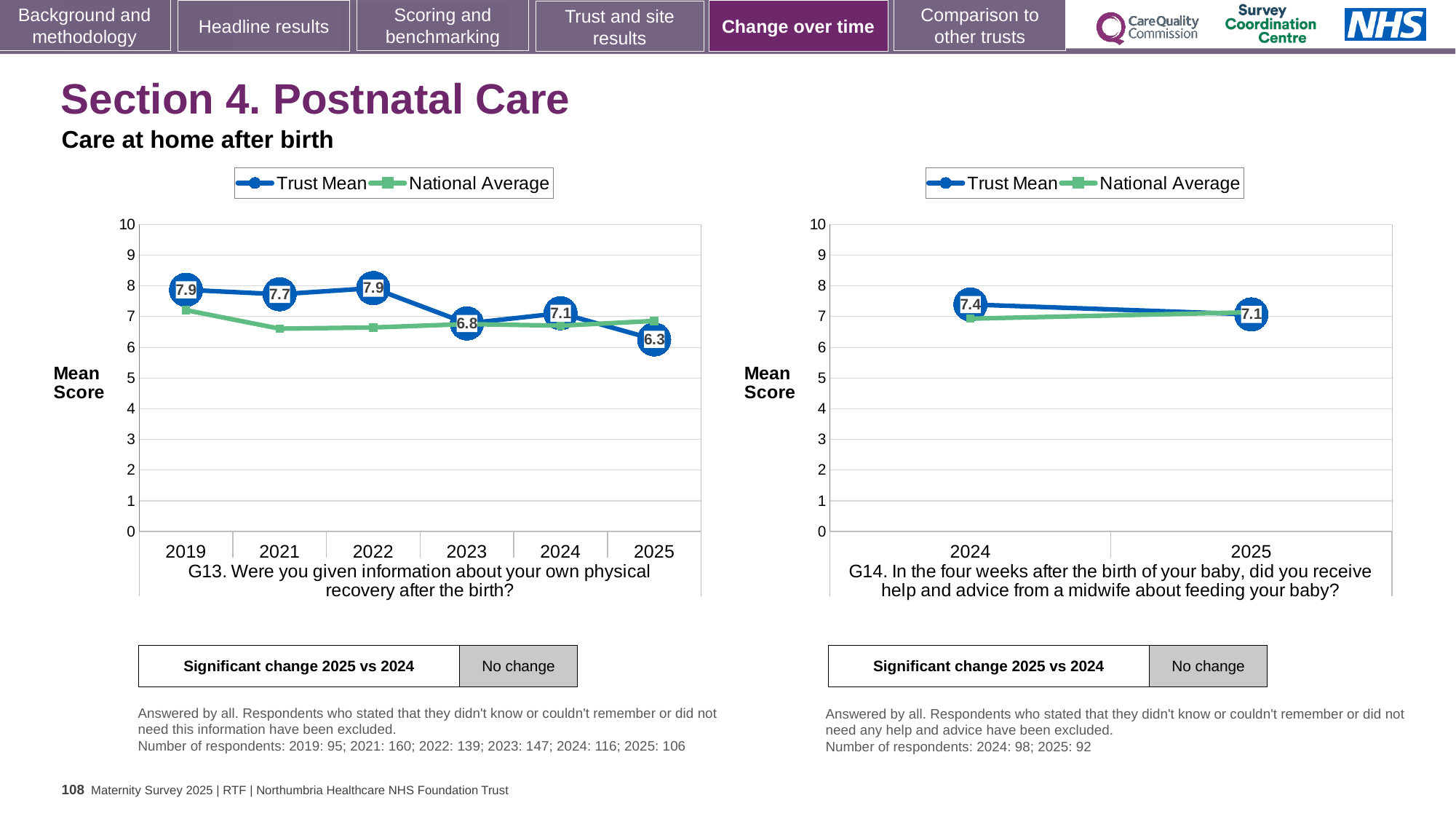

# Section 4. Postnatal Care
Care at home after birth

### Chart

| Category | Trust Mean | National Average |
|---|---|---|
| 2019 | 7.870821993348695 | 7.209404836482267 |
| 2021 | 7.7258274117662 | 6.60573509744572 |
| 2022 | 7.92739747164245 | 6.644355766554601 |
| 2023 | 6.775875476366878 | 6.755820428206989 |
| 2024 | 7.109423006910175 | 6.704159393789469 |
| 2025 | 6.257034672098549 | 6.858284167122888 |

### Chart

| Category | Trust Mean | National Average |
|---|---|---|
| 2024 | 7.394262477879517 | 6.931823654840223 |
| 2025 | 7.071353484309467 | 7.139863731143797 |
| Significant change 2025 vs 2024 | No change |
| --- | --- |
| Significant change 2025 vs 2024 | No change |
| --- | --- |
Answered by all. Respondents who stated that they didn't know or couldn't remember or did not need this information have been excluded.
Number of respondents: 2019: 95; 2021: 160; 2022: 139; 2023: 147; 2024: 116; 2025: 106
Answered by all. Respondents who stated that they didn't know or couldn't remember or did not need any help and advice have been excluded.
Number of respondents: 2024: 98; 2025: 92
108